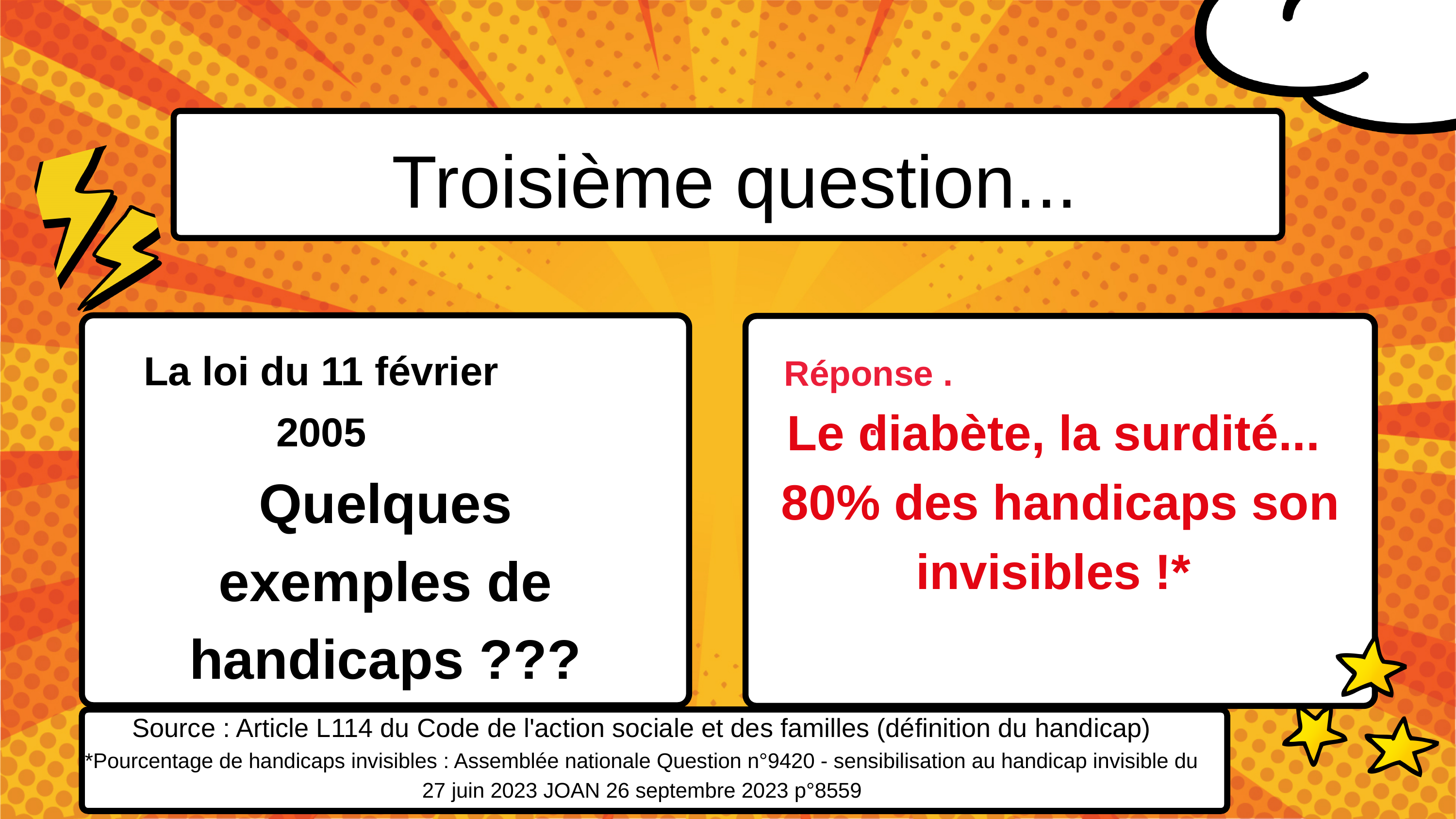

Troisième question...

La loi du 11 février 2005
Réponse ...
Le diabète, la surdité...  80% des handicaps son invisibles !*
Quelques exemples de handicaps ???

Source : Article L114 du Code de l'action sociale et des familles (définition du handicap)
*Pourcentage de handicaps invisibles : Assemblée nationale Question n°9420 - sensibilisation au handicap invisible du 27 juin 2023 JOAN 26 septembre 2023 p°8559